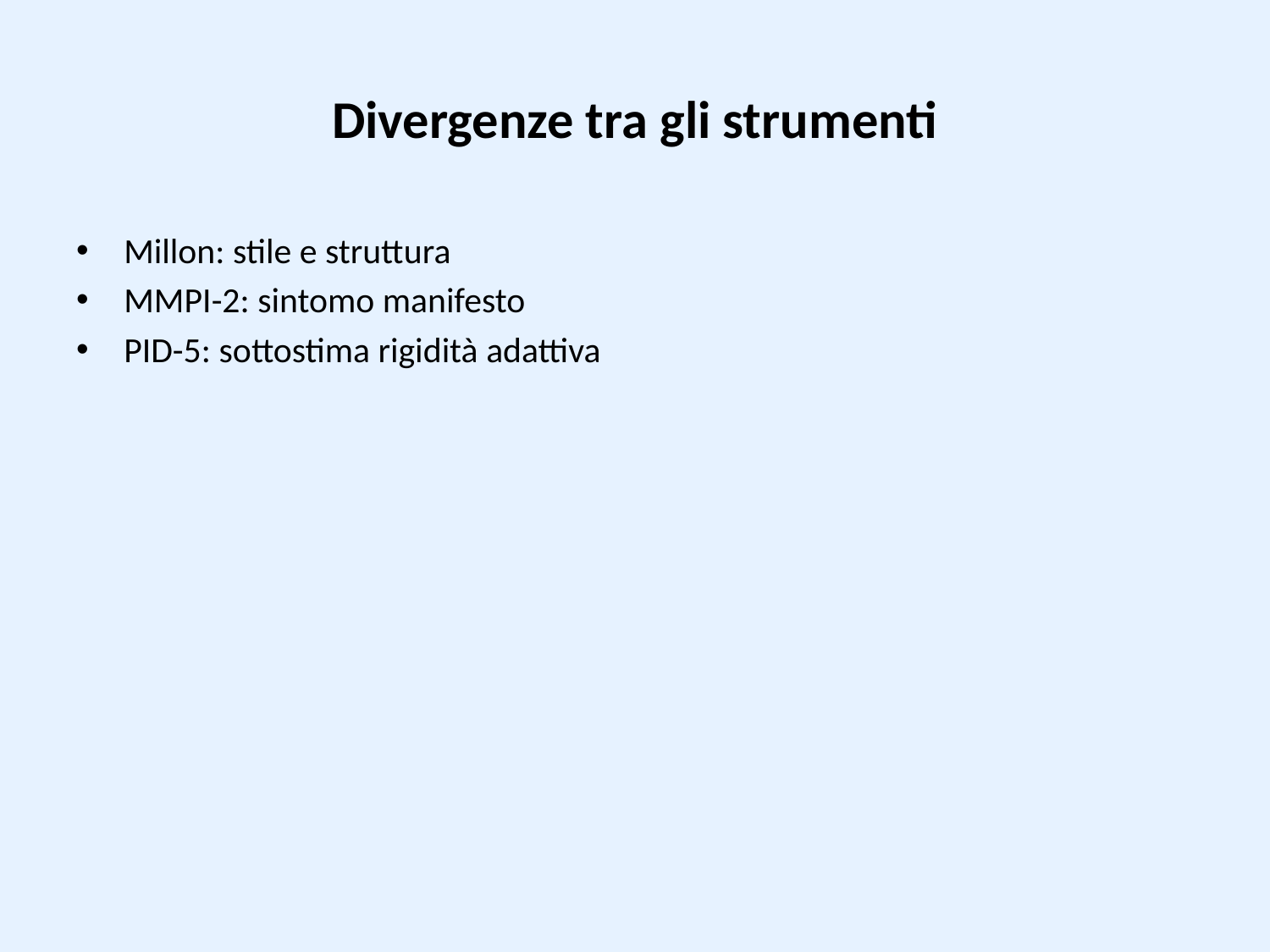

# Divergenze tra gli strumenti
Millon: stile e struttura
MMPI-2: sintomo manifesto
PID-5: sottostima rigidità adattiva